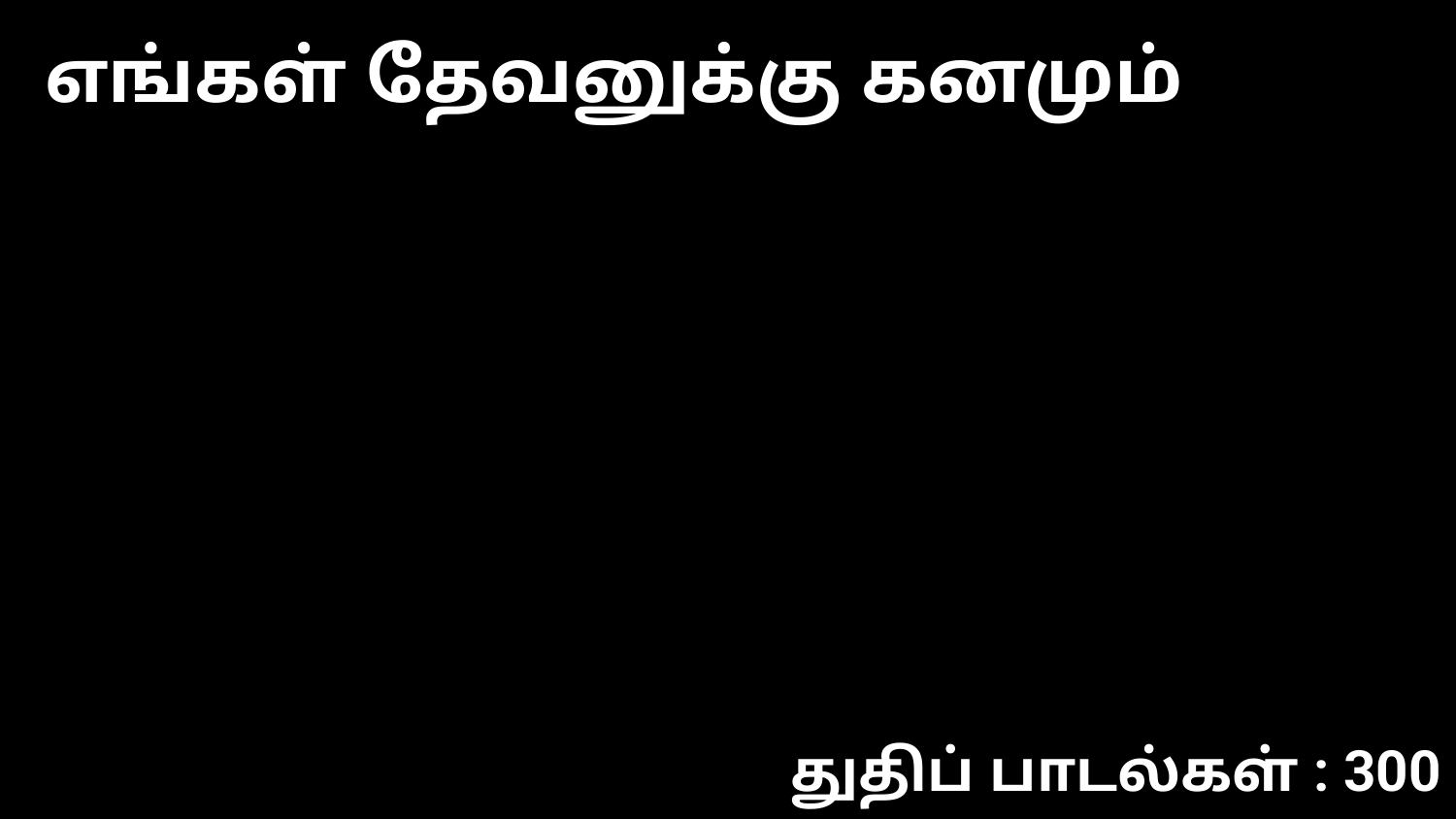

எங்கள் தேவனுக்கு கனமும்
துதிப் பாடல்கள் : 300